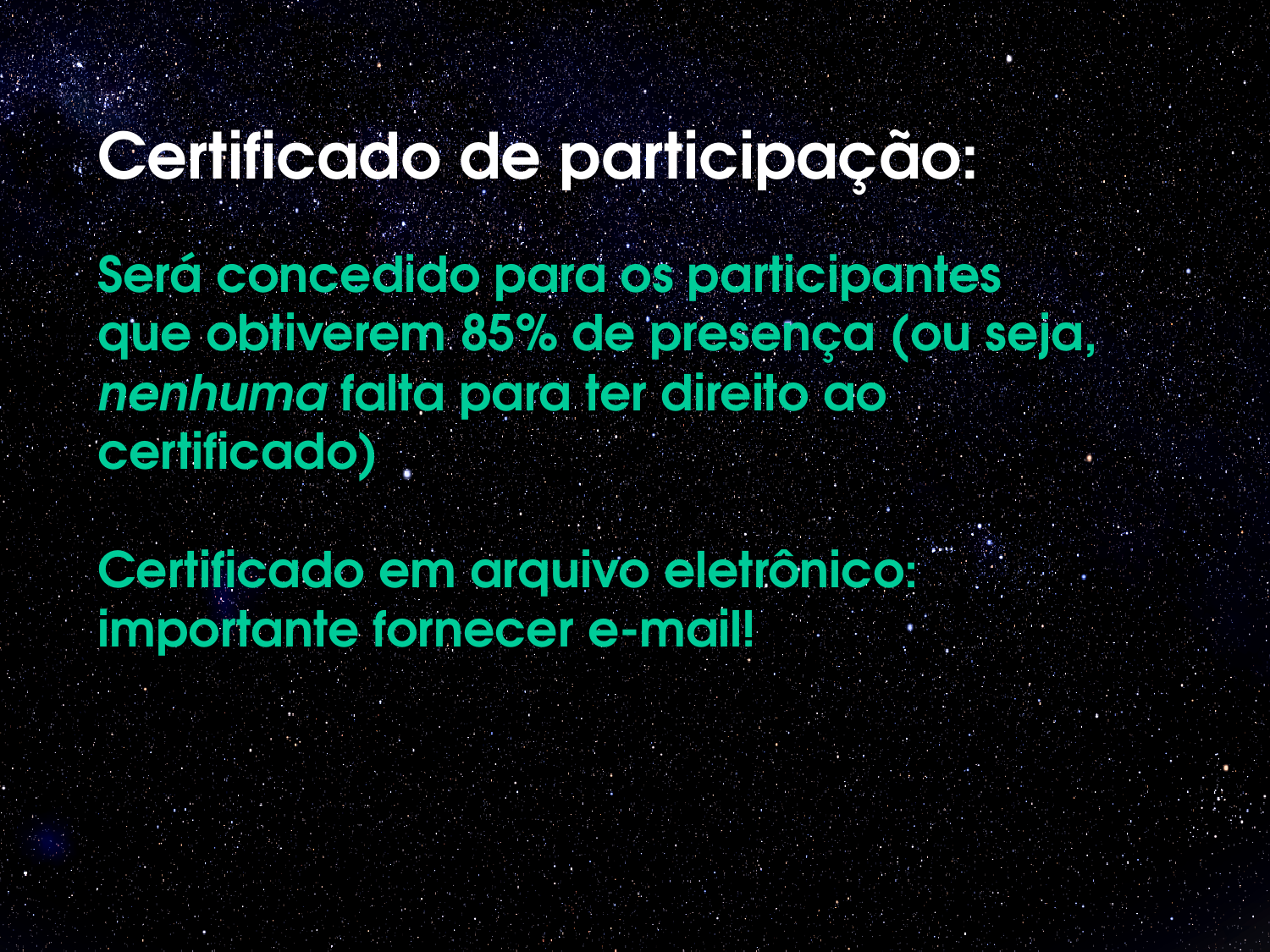

# Certificado de participação:
Será concedido para os participantes
que obtiverem 85% de presença (ou seja, nenhuma falta para ter direito ao certificado)
Certificado em arquivo eletrônico: importante fornecer e-mail!